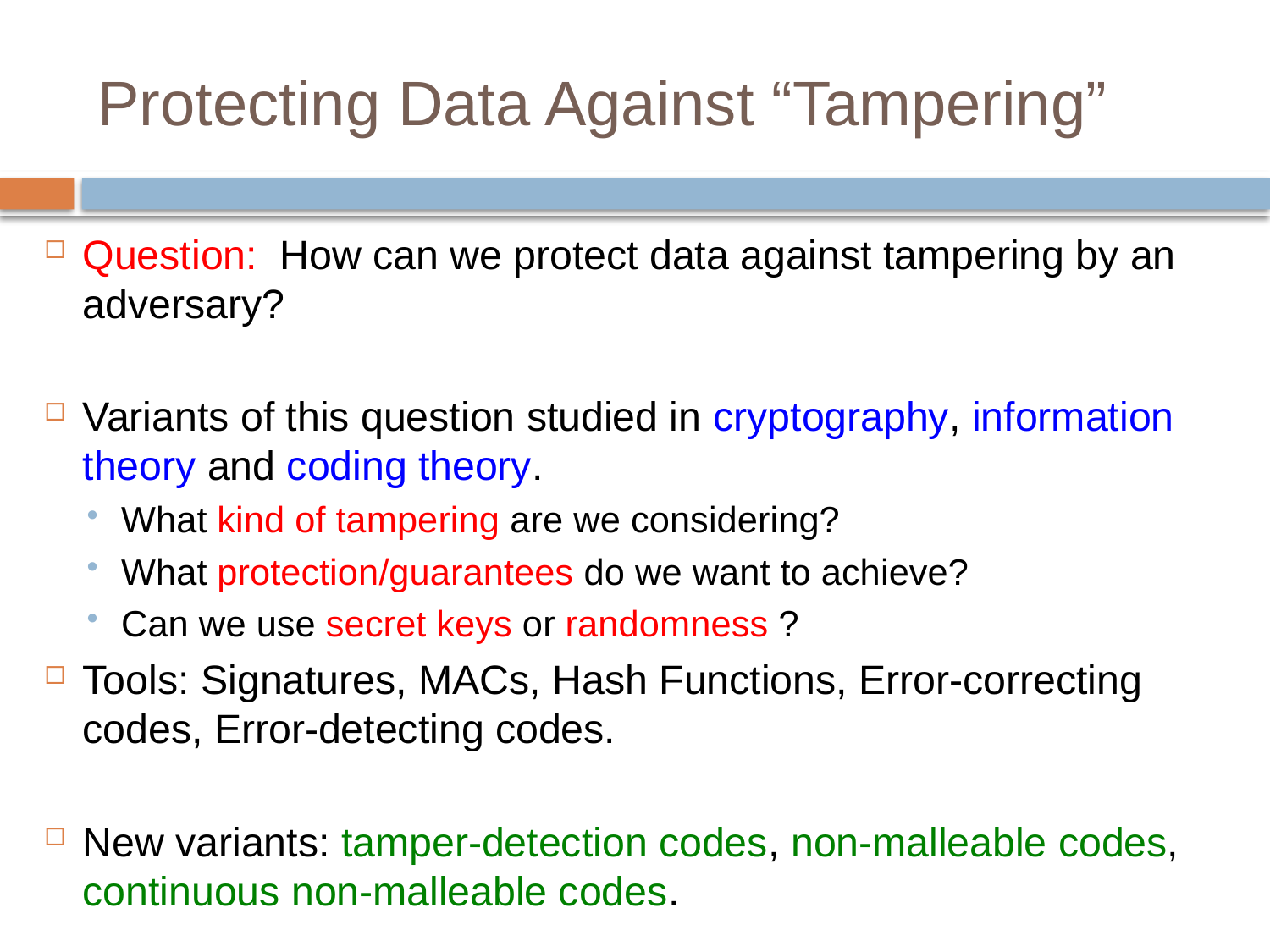

# Protecting Data Against “Tampering”
Question:  How can we protect data against tampering by an adversary?

Variants of this question studied in cryptography, information theory and coding theory.
What kind of tampering are we considering?
What protection/guarantees do we want to achieve?
Can we use secret keys or randomness ?
Tools: Signatures, MACs, Hash Functions, Error-correcting codes, Error-detecting codes.

New variants: tamper-detection codes, non-malleable codes, continuous non-malleable codes.